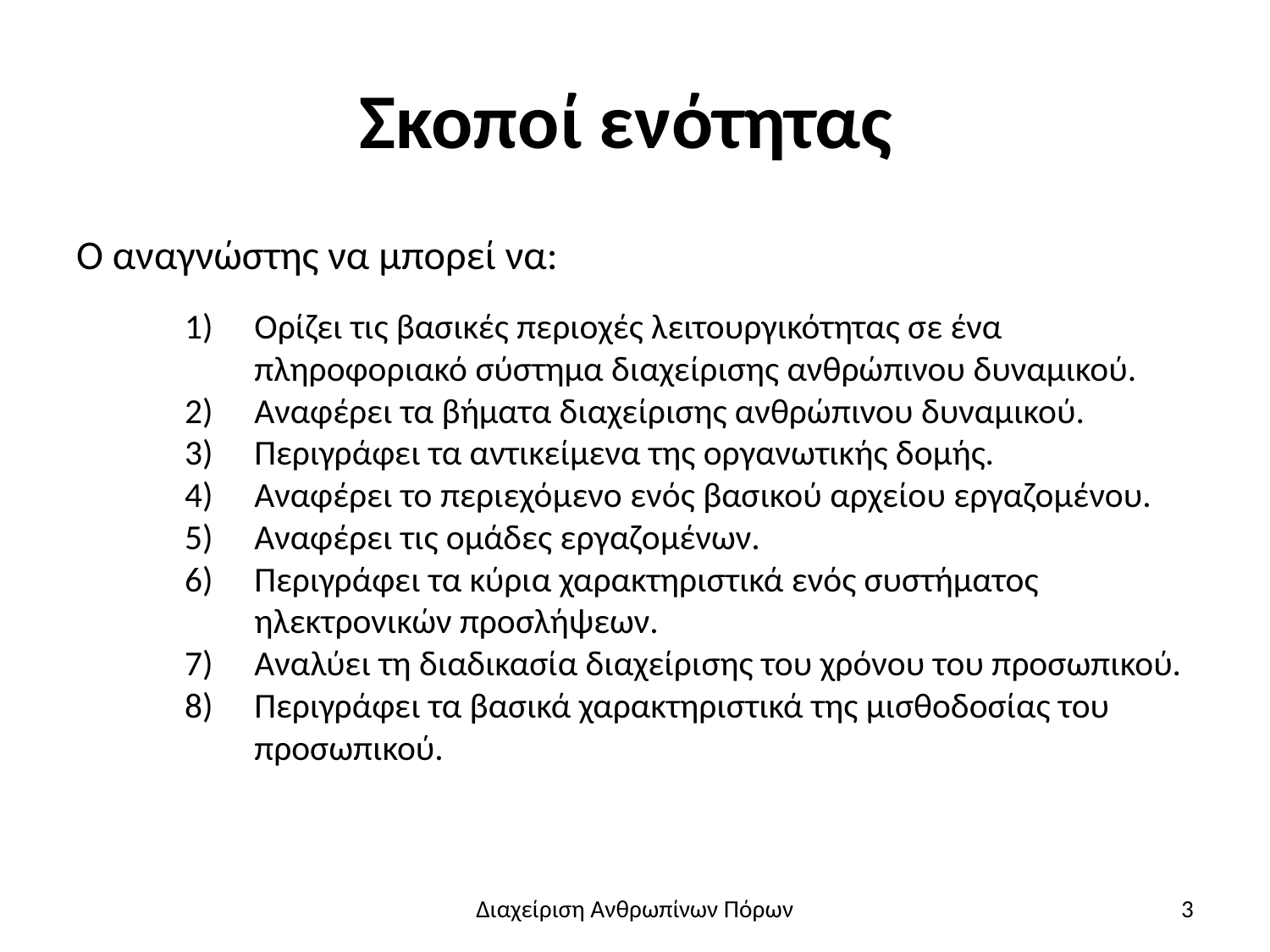

# Σκοποί ενότητας
Ο αναγνώστης να μπορεί να:
Ορίζει τις βασικές περιοχές λειτουργικότητας σε ένα πληροφοριακό σύστημα διαχείρισης ανθρώπινου δυναμικού.
Αναφέρει τα βήματα διαχείρισης ανθρώπινου δυναμικού.
Περιγράφει τα αντικείμενα της οργανωτικής δομής.
Αναφέρει το περιεχόμενο ενός βασικού αρχείου εργαζομένου.
Αναφέρει τις ομάδες εργαζομένων.
Περιγράφει τα κύρια χαρακτηριστικά ενός συστήματος ηλεκτρονικών προσλήψεων.
Αναλύει τη διαδικασία διαχείρισης του χρόνου του προσωπικού.
Περιγράφει τα βασικά χαρακτηριστικά της μισθοδοσίας του προσωπικού.

Διαχείριση Ανθρωπίνων Πόρων
3